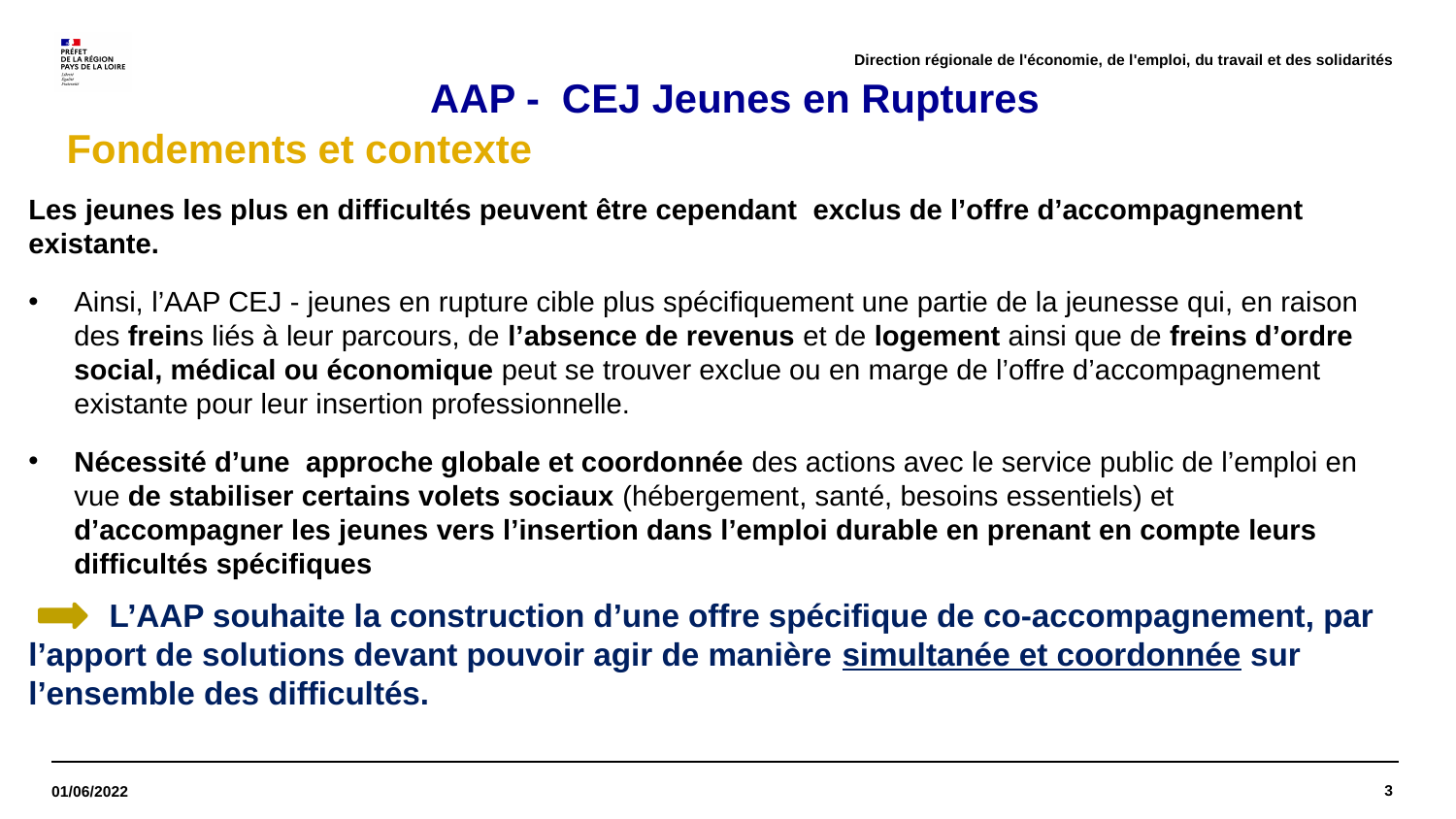

Direction régionale de l'économie, de l'emploi, du travail et des solidarités
# AAP -  CEJ Jeunes en Ruptures
Fondements et contexte

Les jeunes les plus en difficultés peuvent être cependant  exclus de l’offre d’accompagnement existante.
Ainsi, l’AAP CEJ - jeunes en rupture cible plus spécifiquement une partie de la jeunesse qui, en raison des freins liés à leur parcours, de l’absence de revenus et de logement ainsi que de freins d’ordre social, médical ou économique peut se trouver exclue ou en marge de l’offre d’accompagnement existante pour leur insertion professionnelle.
Nécessité d’une  approche globale et coordonnée des actions avec le service public de l’emploi en vue de stabiliser certains volets sociaux (hébergement, santé, besoins essentiels) et d’accompagner les jeunes vers l’insertion dans l’emploi durable en prenant en compte leurs difficultés spécifiques
         L’AAP souhaite la construction d’une offre spécifique de co-accompagnement, par l’apport de solutions devant pouvoir agir de manière simultanée et coordonnée sur l’ensemble des difficultés.

3
01/06/2022